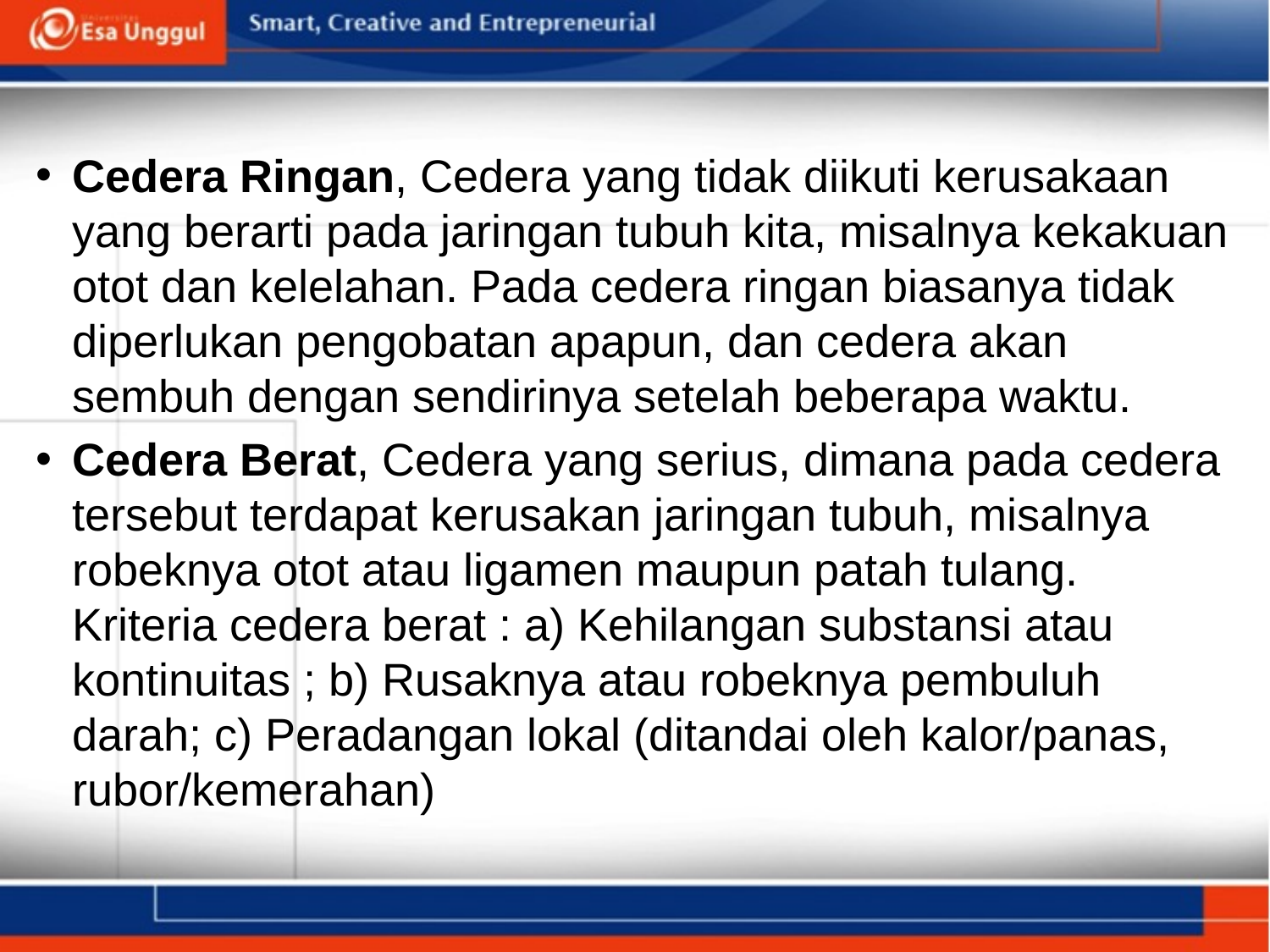

Cedera Ringan, Cedera yang tidak diikuti kerusakaan yang berarti pada jaringan tubuh kita, misalnya kekakuan otot dan kelelahan. Pada cedera ringan biasanya tidak diperlukan pengobatan apapun, dan cedera akan sembuh dengan sendirinya setelah beberapa waktu.
Cedera Berat, Cedera yang serius, dimana pada cedera tersebut terdapat kerusakan jaringan tubuh, misalnya robeknya otot atau ligamen maupun patah tulang. Kriteria cedera berat : a) Kehilangan substansi atau kontinuitas ; b) Rusaknya atau robeknya pembuluh darah; c) Peradangan lokal (ditandai oleh kalor/panas, rubor/kemerahan)